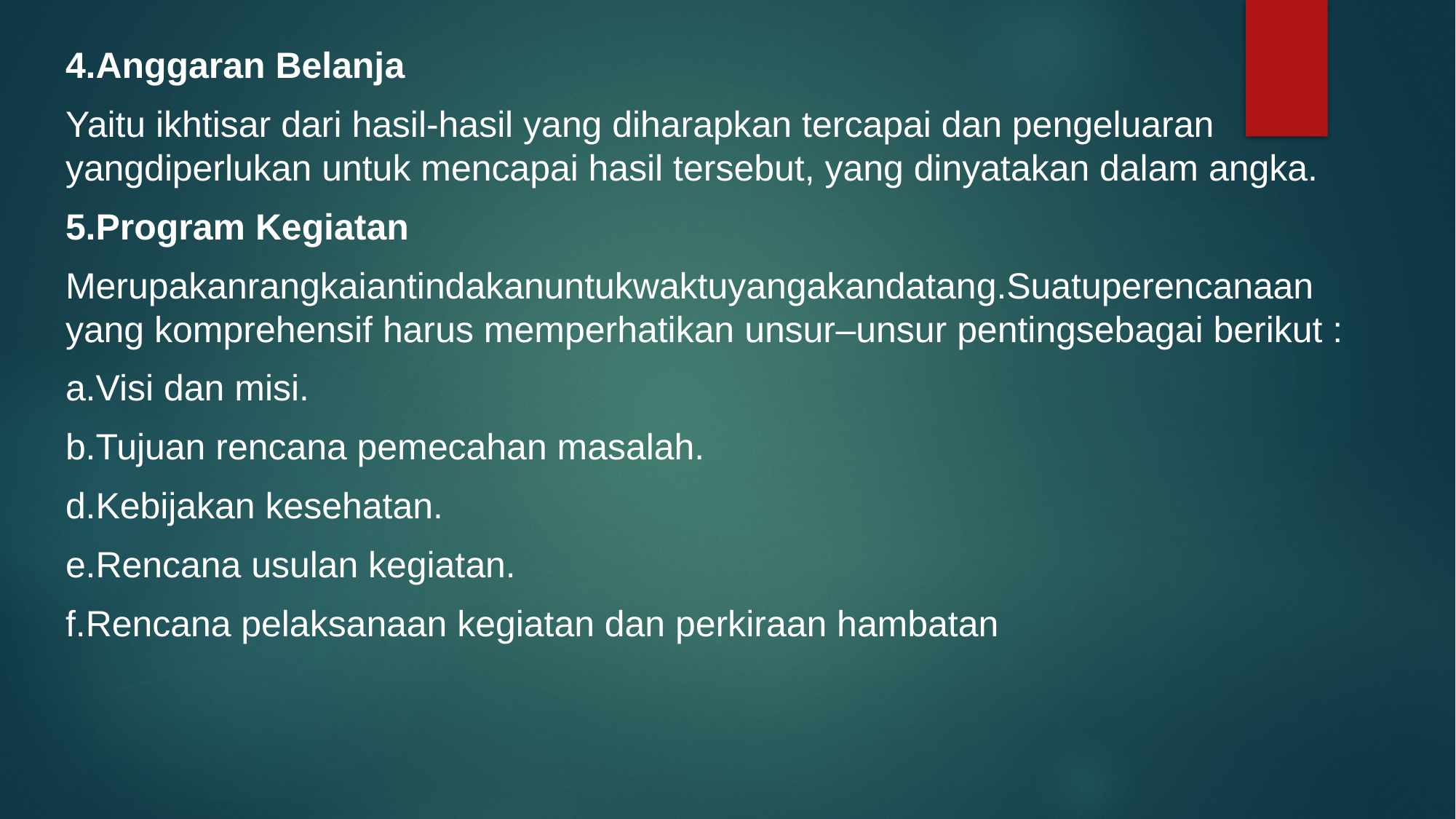

4.Anggaran Belanja
Yaitu ikhtisar dari hasil-hasil yang diharapkan tercapai dan pengeluaran yangdiperlukan untuk mencapai hasil tersebut, yang dinyatakan dalam angka.
5.Program Kegiatan
Merupakanrangkaiantindakanuntukwaktuyangakandatang.Suatuperencanaan yang komprehensif harus memperhatikan unsur–unsur pentingsebagai berikut :
a.Visi dan misi.
b.Tujuan rencana pemecahan masalah.
d.Kebijakan kesehatan.
e.Rencana usulan kegiatan.
f.Rencana pelaksanaan kegiatan dan perkiraan hambatan